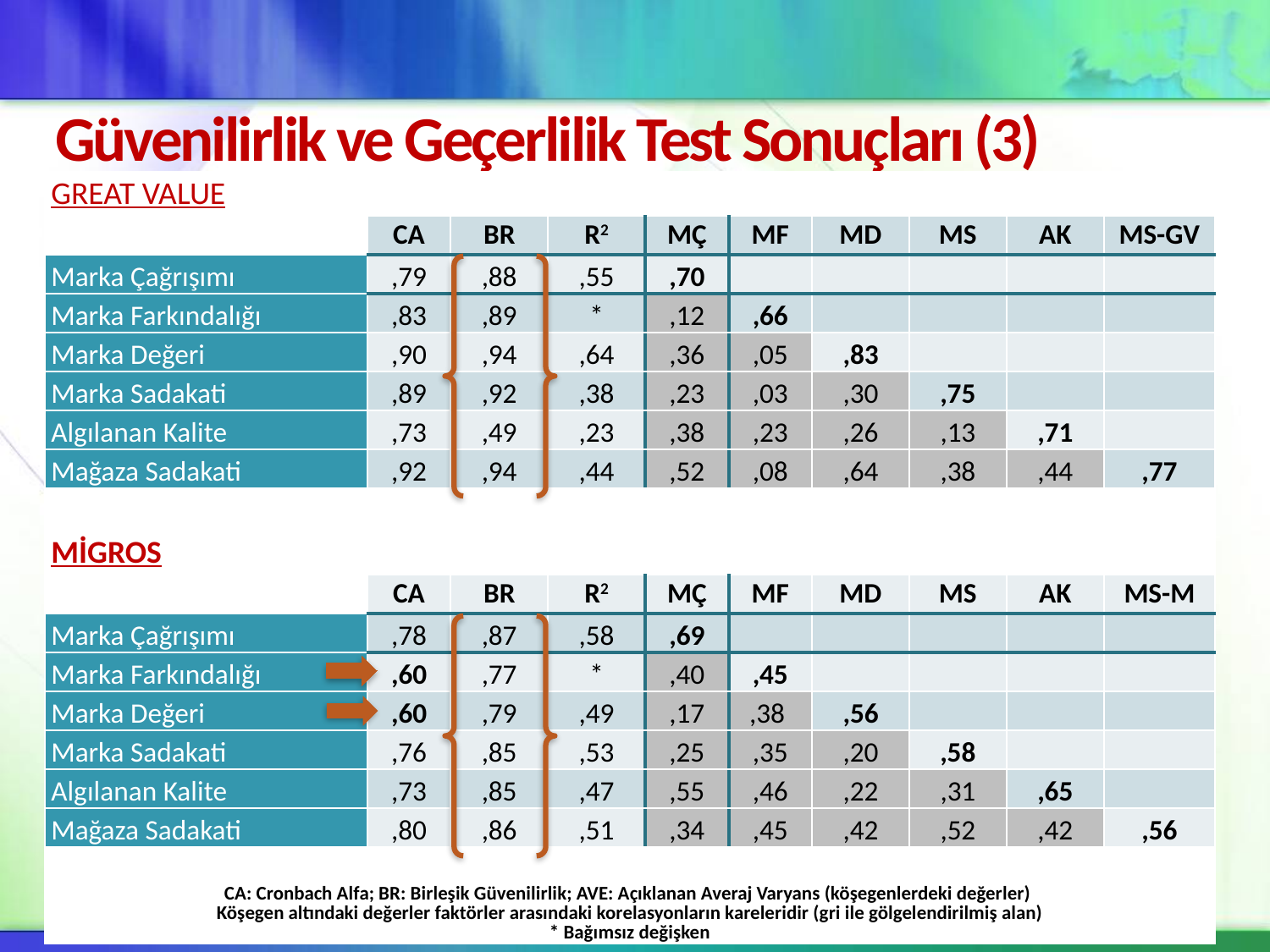

Güvenilirlik ve Geçerlilik Test Sonuçları (3)
| GREAT VALUE |  |  |  |  |  |  |  |  |  |
| --- | --- | --- | --- | --- | --- | --- | --- | --- | --- |
|  | CA | BR | R2 | MÇ | MF | MD | MS | AK | MS-GV |
| Marka Çağrışımı | ,79 | ,88 | ,55 | ,70 |  |  |  |  |  |
| Marka Farkındalığı | ,83 | ,89 | \* | ,12 | ,66 |  |  |  |  |
| Marka Değeri | ,90 | ,94 | ,64 | ,36 | ,05 | ,83 |  |  |  |
| Marka Sadakati | ,89 | ,92 | ,38 | ,23 | ,03 | ,30 | ,75 |  |  |
| Algılanan Kalite | ,73 | ,49 | ,23 | ,38 | ,23 | ,26 | ,13 | ,71 |  |
| Mağaza Sadakati | ,92 | ,94 | ,44 | ,52 | ,08 | ,64 | ,38 | ,44 | ,77 |
|  |  |  |  |  |  |  |  |  |  |
| MİGROS |  |  |  |  |  |  |  |  |  |
|  | CA | BR | R2 | MÇ | MF | MD | MS | AK | MS-M |
| Marka Çağrışımı | ,78 | ,87 | ,58 | ,69 |  |  |  |  |  |
| Marka Farkındalığı | ,60 | ,77 | \* | ,40 | ,45 |  |  |  |  |
| Marka Değeri | ,60 | ,79 | ,49 | ,17 | ,38 | ,56 |  |  |  |
| Marka Sadakati | ,76 | ,85 | ,53 | ,25 | ,35 | ,20 | ,58 |  |  |
| Algılanan Kalite | ,73 | ,85 | ,47 | ,55 | ,46 | ,22 | ,31 | ,65 |  |
| Mağaza Sadakati | ,80 | ,86 | ,51 | ,34 | ,45 | ,42 | ,52 | ,42 | ,56 |
| CA: Cronbach Alfa; BR: Birleşik Güvenilirlik; AVE: Açıklanan Averaj Varyans (köşegenlerdeki değerler) Köşegen altındaki değerler faktörler arasındaki korelasyonların kareleridir (gri ile gölgelendirilmiş alan) \* Bağımsız değişken |  |  |  |  |  |  |  |  |  |